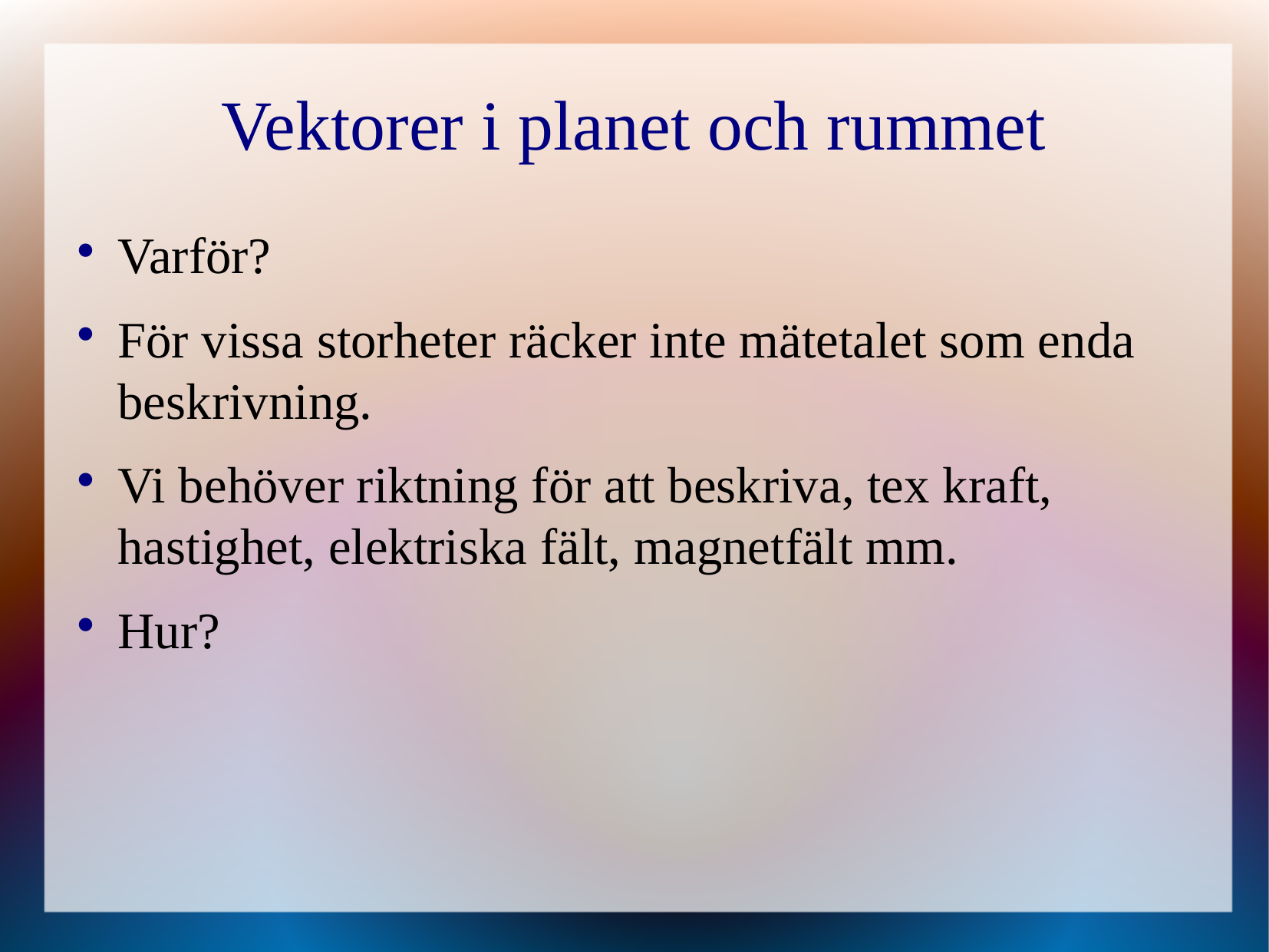

Vektorer i planet och rummet
Varför?
För vissa storheter räcker inte mätetalet som enda beskrivning.
Vi behöver riktning för att beskriva, tex kraft, hastighet, elektriska fält, magnetfält mm.
Hur?